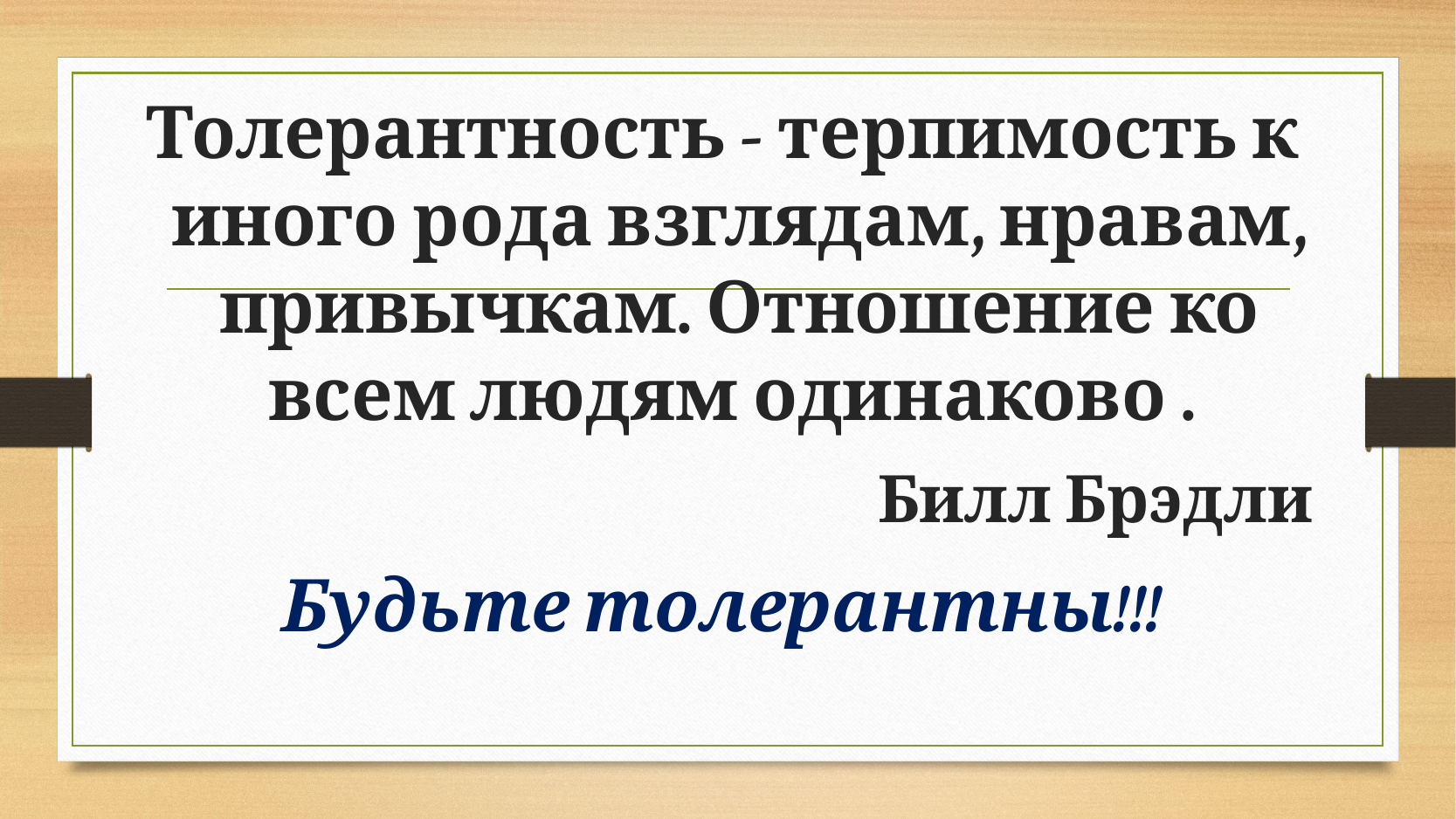

Толерантность - терпимость к иного рода взглядам, нравам, привычкам. Отношение ко всем людям одинаково .
Билл Брэдли
Будьте толерантны!!!